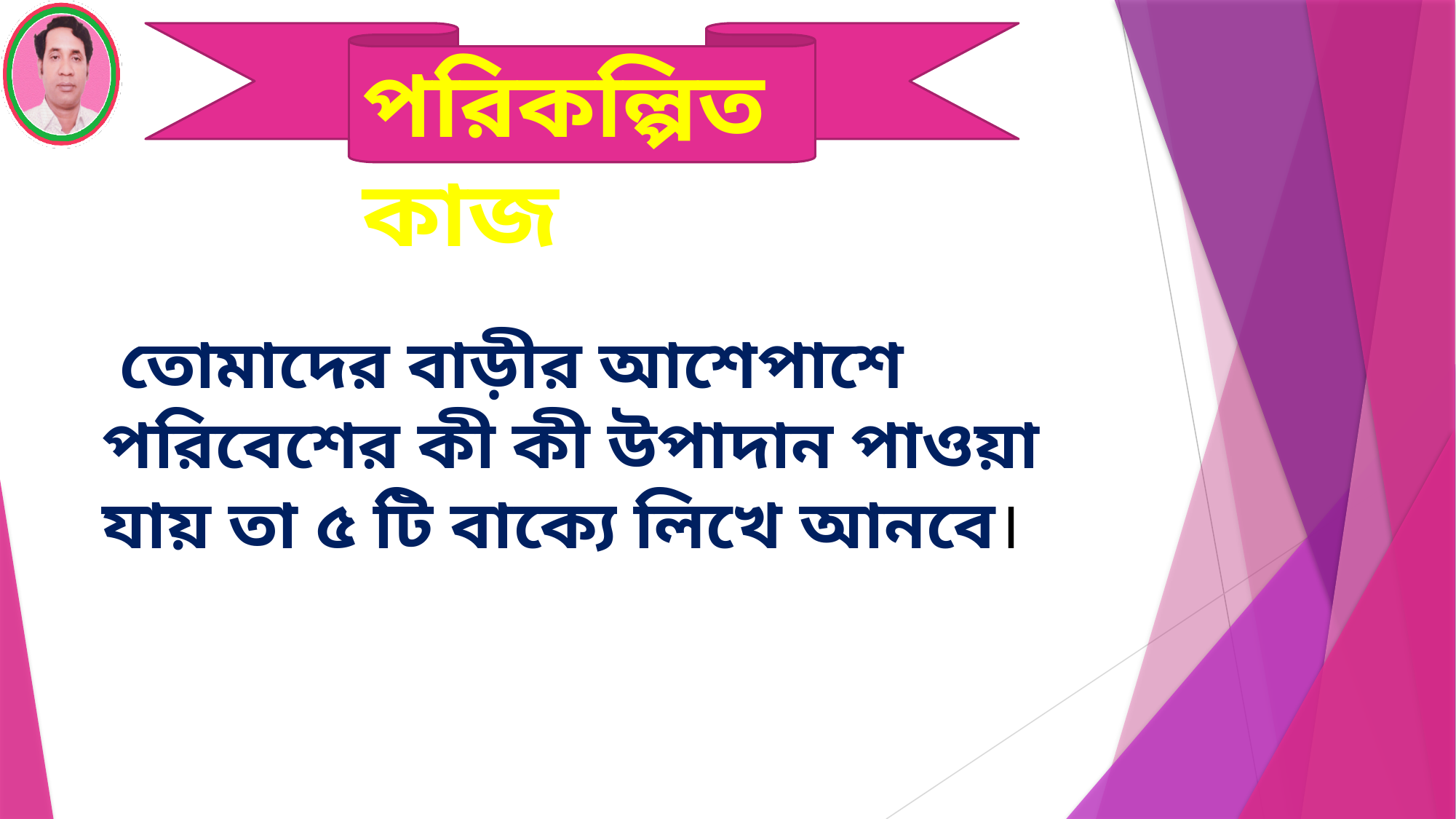

পরিকল্পিত কাজ
 তোমাদের বাড়ীর আশেপাশে পরিবেশের কী কী উপাদান পাওয়া যায় তা ৫ টি বাক্যে লিখে আনবে।